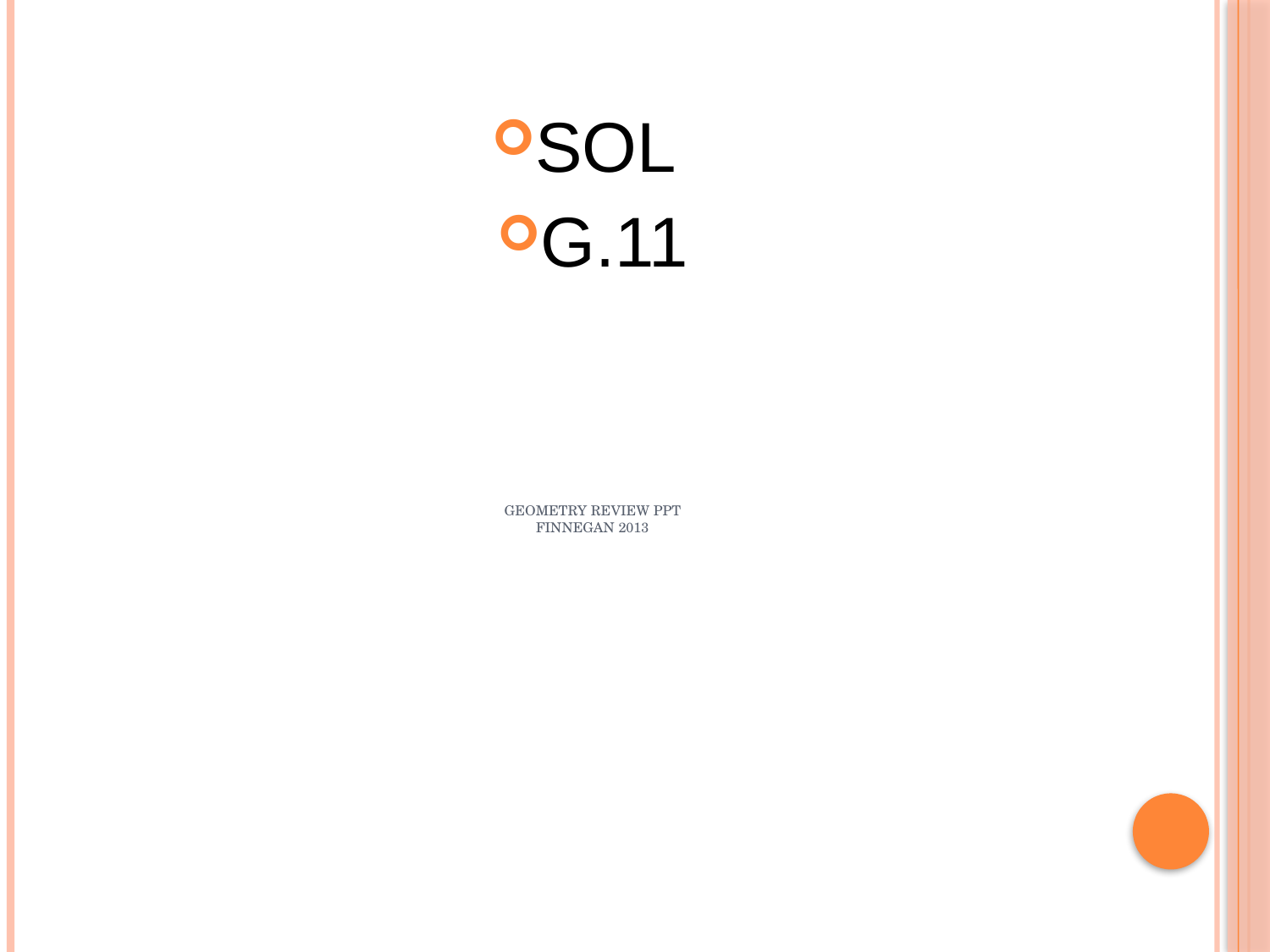

SOL
G.11
# Geometry Review PPT Finnegan 2013